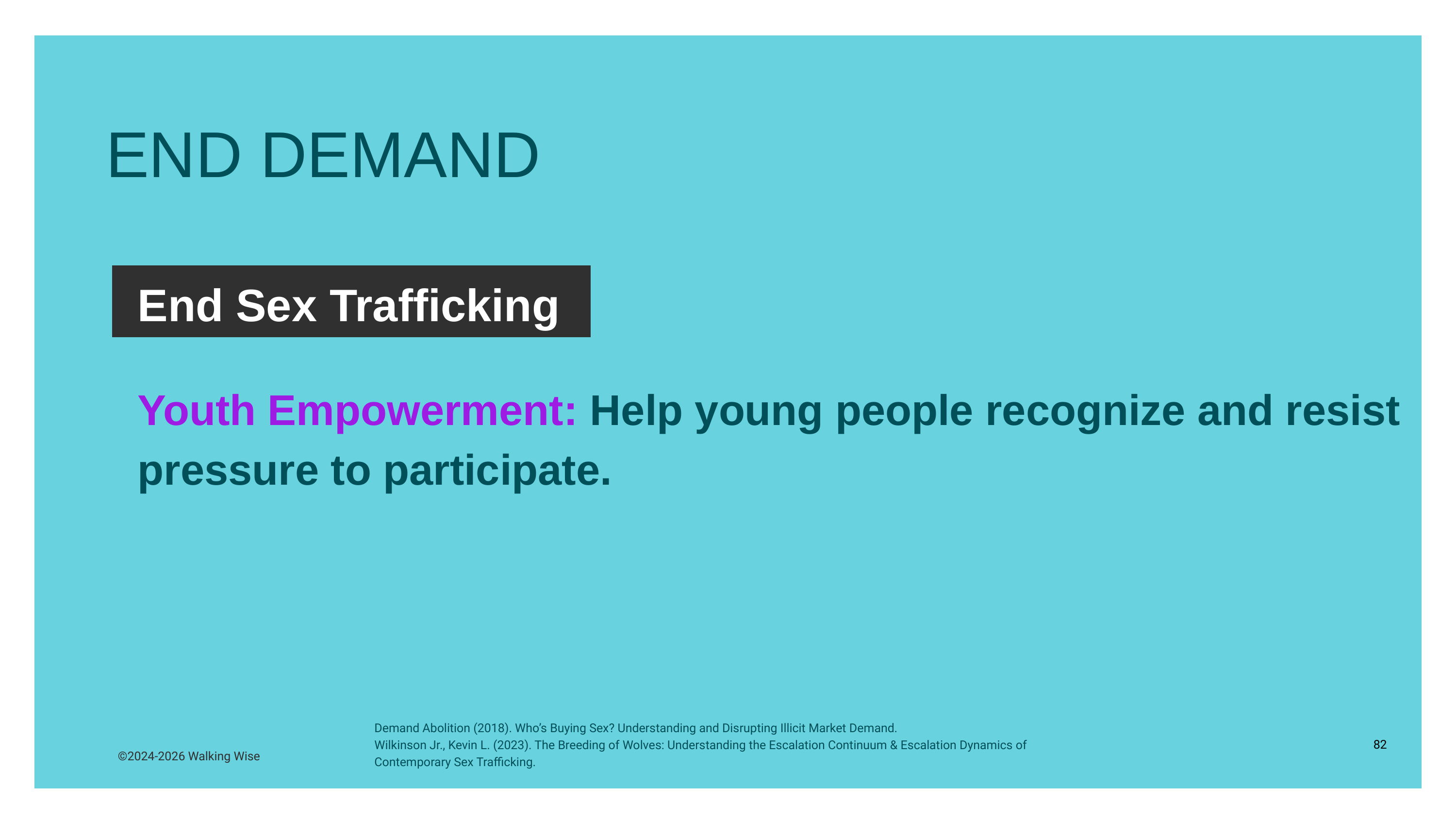

END DEMAND

End Sex Trafficking
Youth Empowerment: Help young people recognize and resist pressure to participate.
Demand Abolition (2018). Who’s Buying Sex? Understanding and Disrupting Illicit Market Demand.
Wilkinson Jr., Kevin L. (2023). The Breeding of Wolves: Understanding the Escalation Continuum & Escalation Dynamics of Contemporary Sex Trafficking.
82
©2024-2026 Walking Wise